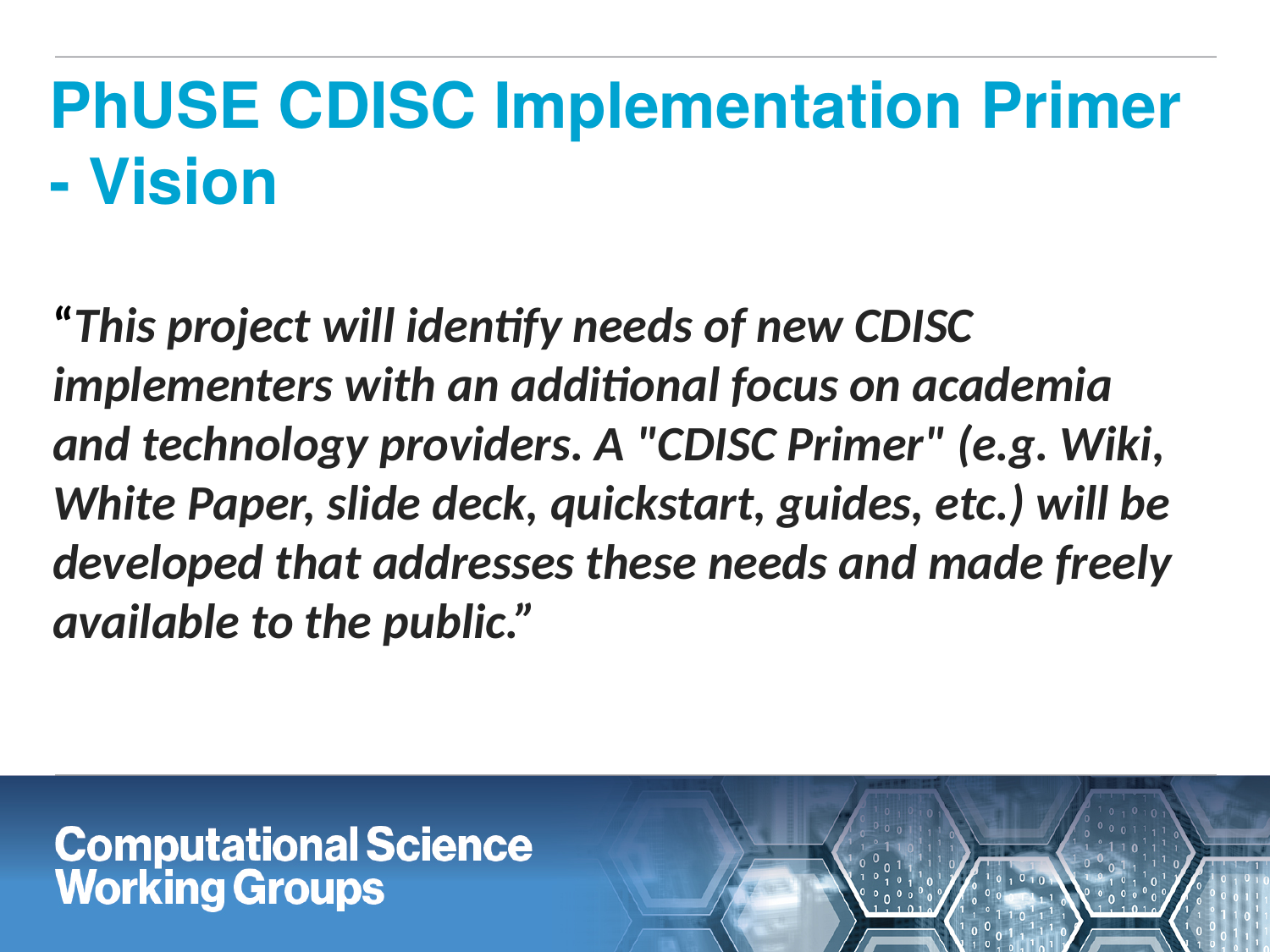

PhUSE CDISC Implementation Primer - Vision
“This project will identify needs of new CDISC implementers with an additional focus on academia and technology providers. A "CDISC Primer" (e.g. Wiki, White Paper, slide deck, quickstart, guides, etc.) will be developed that addresses these needs and made freely available to the public.”